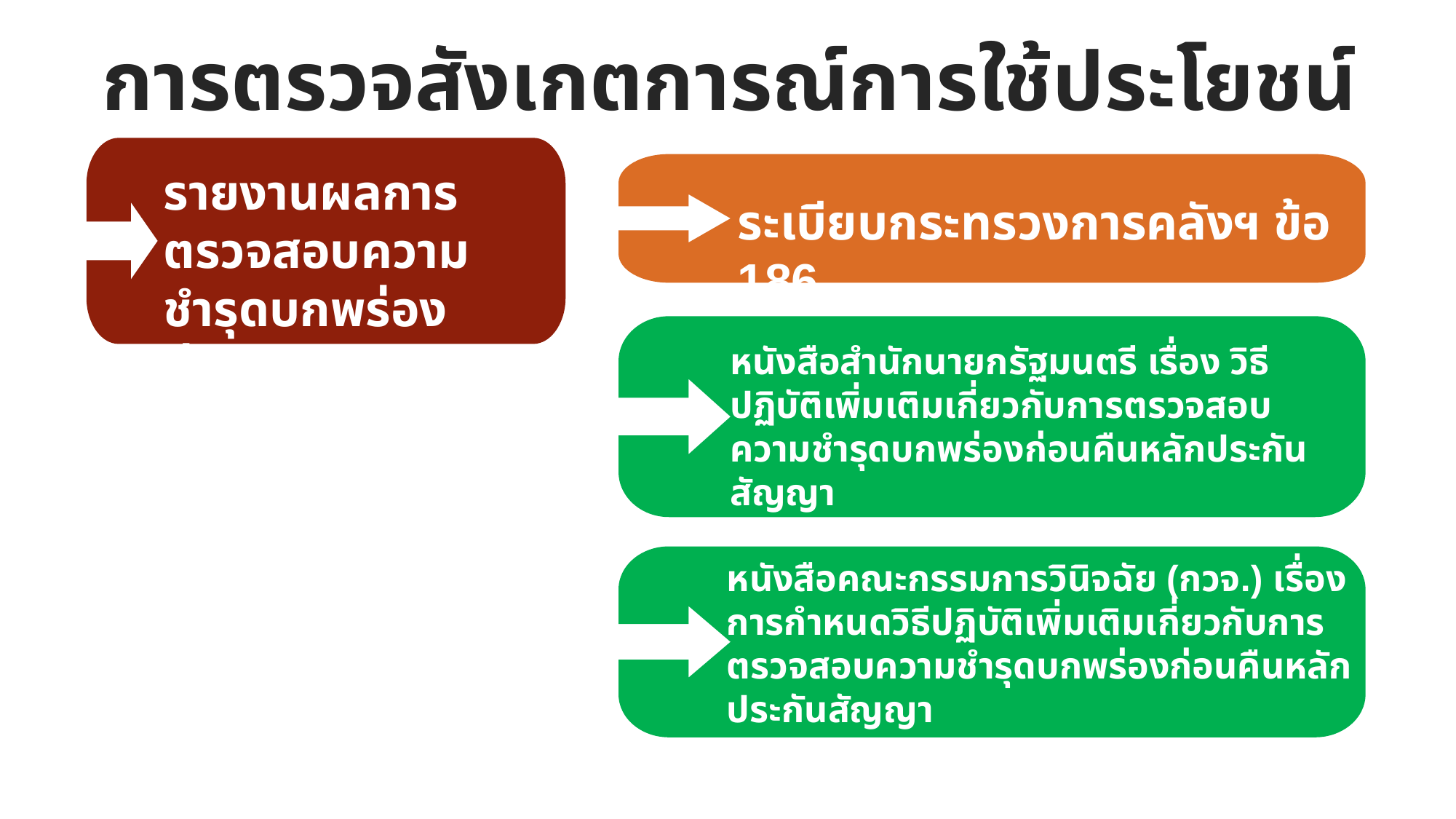

การตรวจสังเกตการณ์การใช้ประโยชน์

รายงานผลการตรวจสอบความชำรุดบกพร่องก่อนคืนหลักประกันสัญญา
ระเบียบกระทรวงการคลังฯ ข้อ 186
จากคณะกรรมการราคา

หนังสือสำนักนายกรัฐมนตรี เรื่อง วิธีปฏิบัติเพิ่มเติมเกี่ยวกับการตรวจสอบความชำรุดบกพร่องก่อนคืนหลักประกันสัญญา

หนังสือคณะกรรมการวินิจฉัย (กวจ.) เรื่อง การกำหนดวิธีปฏิบัติเพิ่มเติมเกี่ยวกับการตรวจสอบความชำรุดบกพร่องก่อนคืนหลักประกันสัญญา